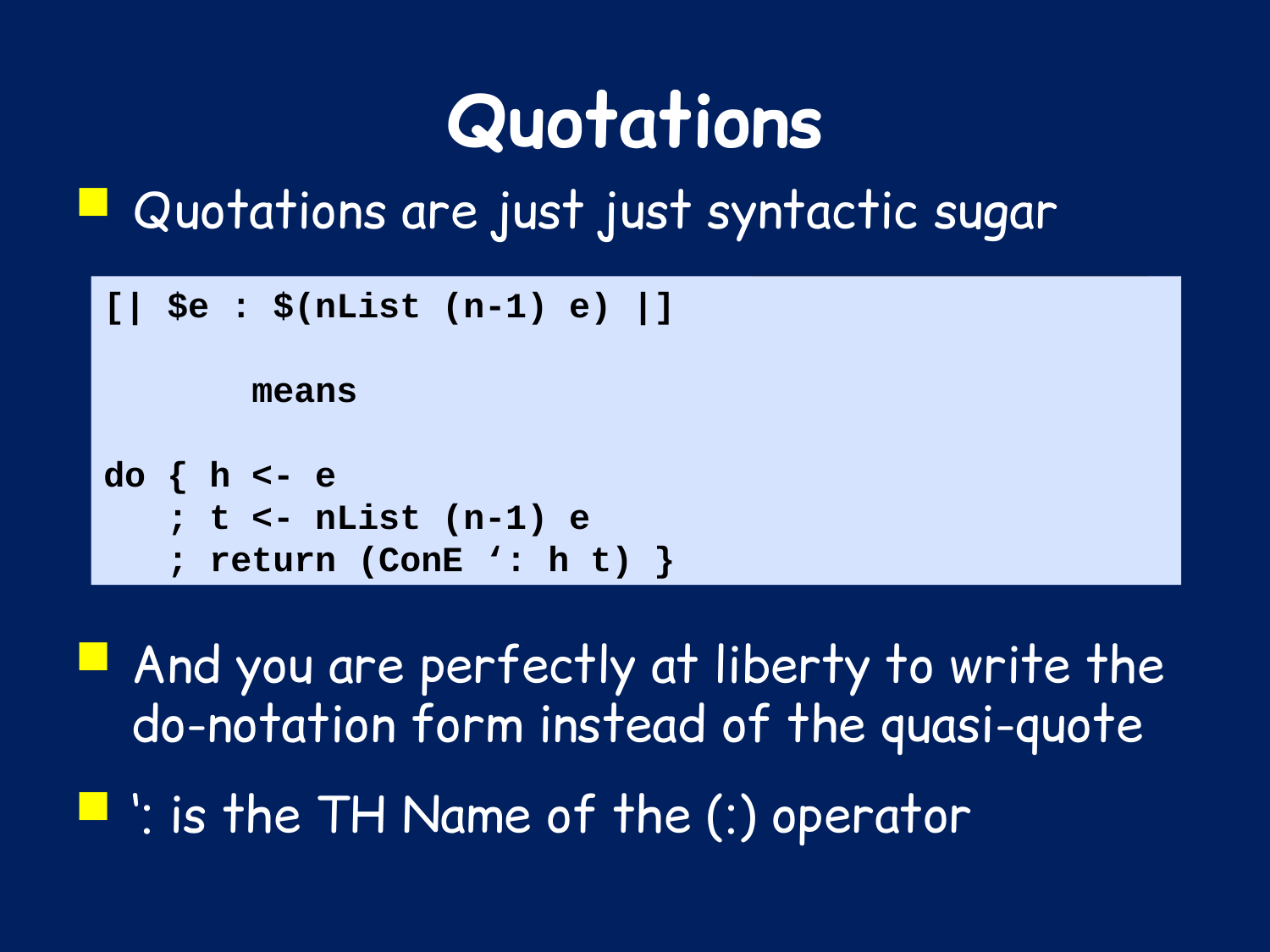

# Quotations
Quotations are just just syntactic sugar

And you are perfectly at liberty to write the do-notation form instead of the quasi-quote
‘: is the TH Name of the (:) operator
[| $e : $(nList (n-1) e) |]

       means

do { h <- e
   ; t <- nList (n-1) e
   ; return (ConE ‘: h t) }
The syntax tree type